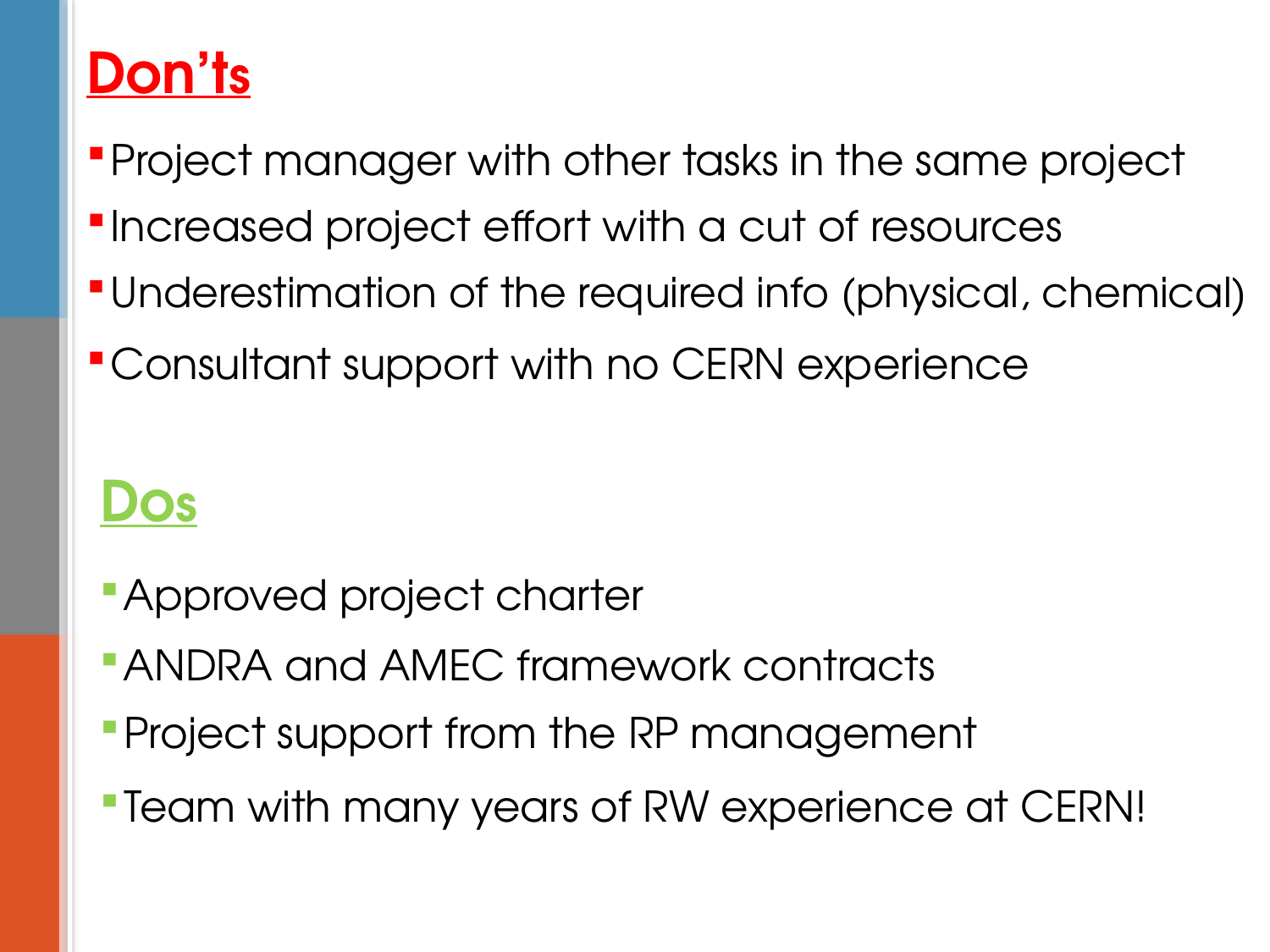

Don’ts

Project manager with other tasks in the same project

Increased project effort with a cut of resources

Underestimation of the required info (physical, chemical)

Consultant support with no CERN experience
Dos
Approved project charter
ANDRA and AMEC framework contracts
Project support from the RP management
Team with many years of RW experience at CERN!